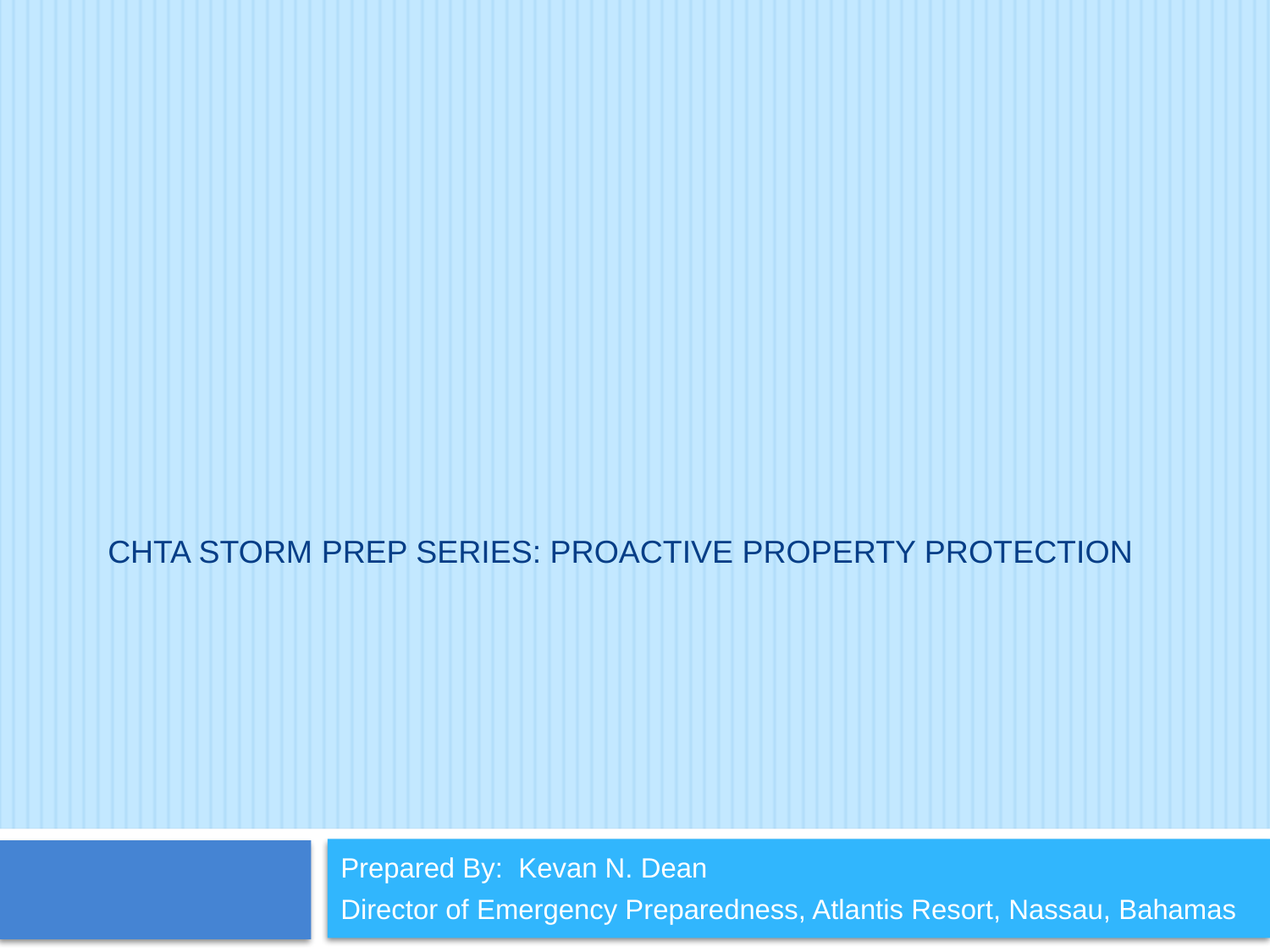

# CHTA Storm Prep Series: Proactive Property Protection
Prepared By:  Kevan N. Dean
Director of Emergency Preparedness, Atlantis Resort, Nassau, Bahamas